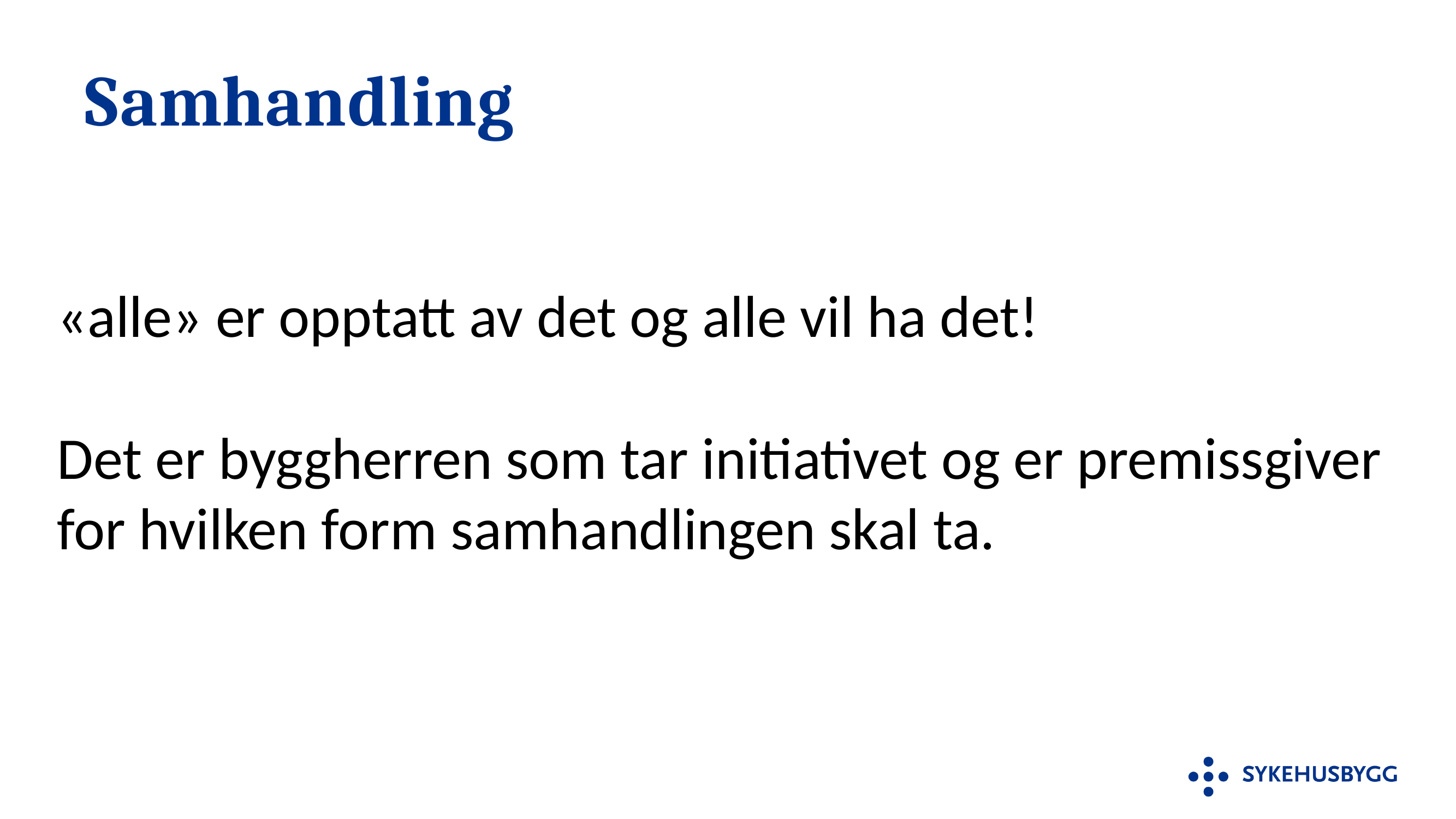

# Samhandling
«alle» er opptatt av det og alle vil ha det!

Det er byggherren som tar initiativet og er premissgiver for hvilken form samhandlingen skal ta.